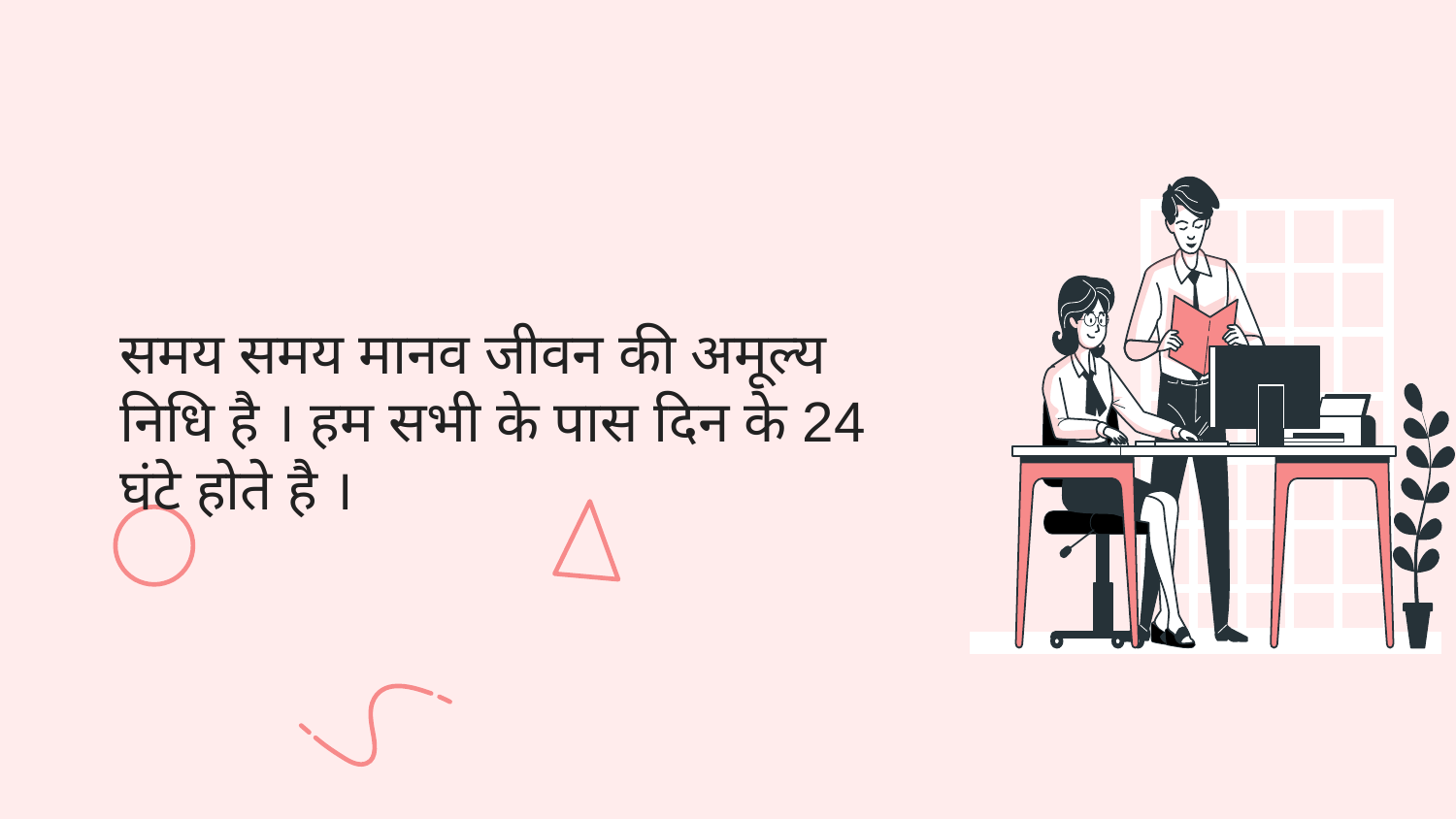

# समय समय मानव जीवन की अमूल्य निधि है । हम सभी के पास दिन के 24 घंटे होते है ।